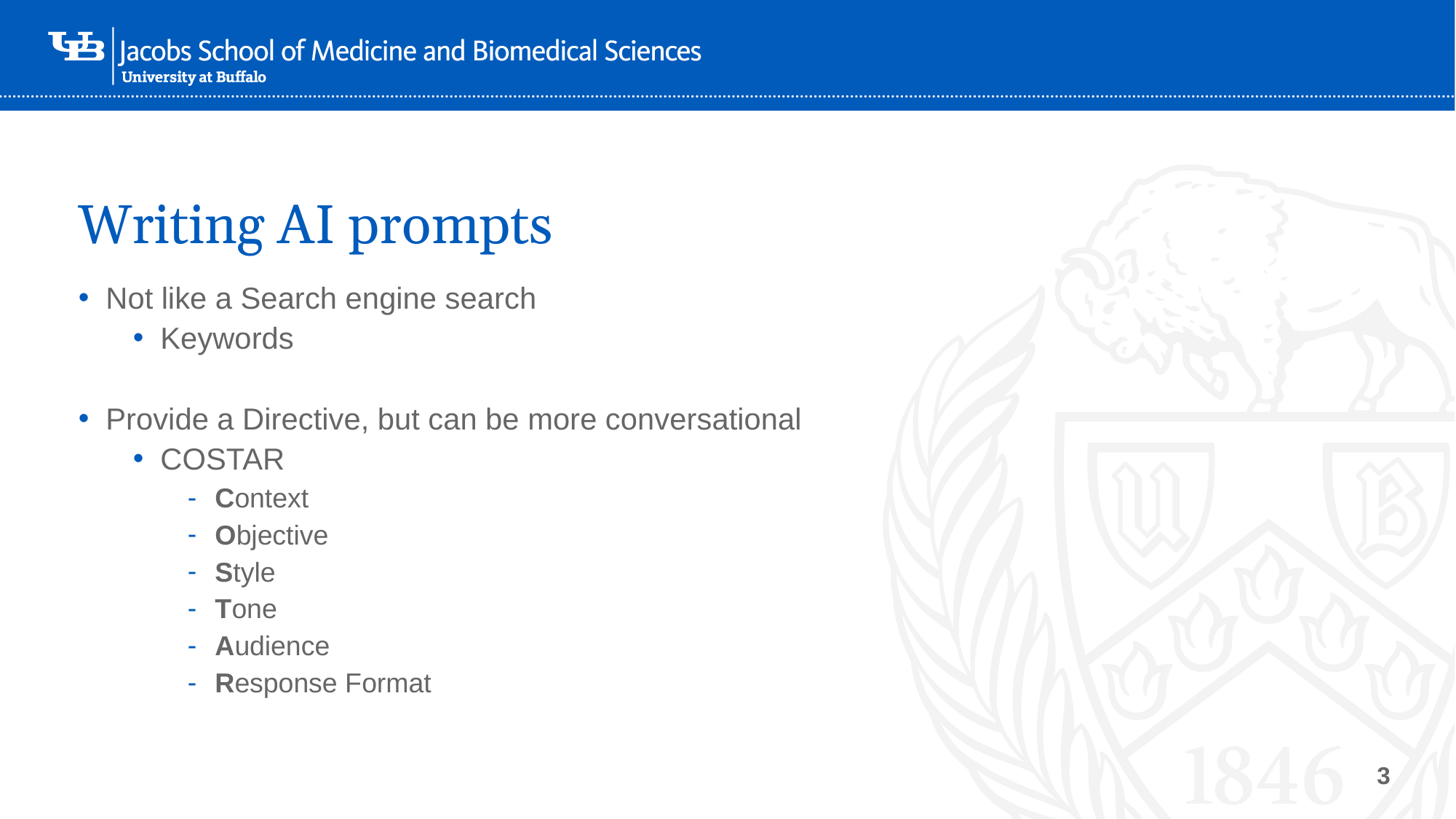

3
# Writing AI prompts
Not like a Search engine search
Keywords
Provide a Directive, but can be more conversational
COSTAR
Context
Objective
Style
Tone
Audience
Response Format